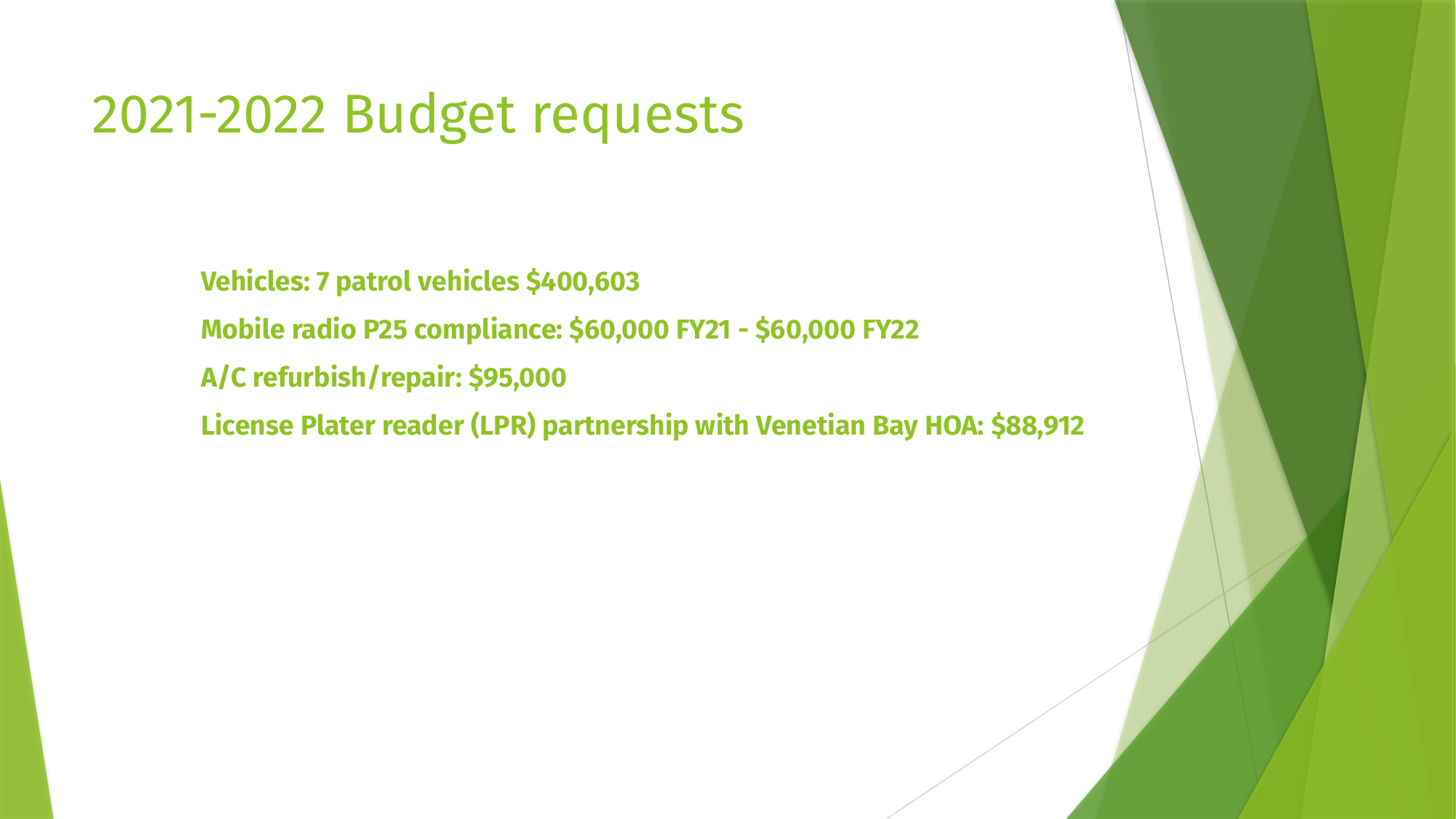

# 2021-2022 Budget requests
	Vehicles: 7 patrol vehicles $400,603
	Mobile radio P25 compliance: $60,000 FY21 - $60,000 FY22
	A/C refurbish/repair: $95,000
	License Plater reader (LPR) partnership with Venetian Bay HOA: $88,912